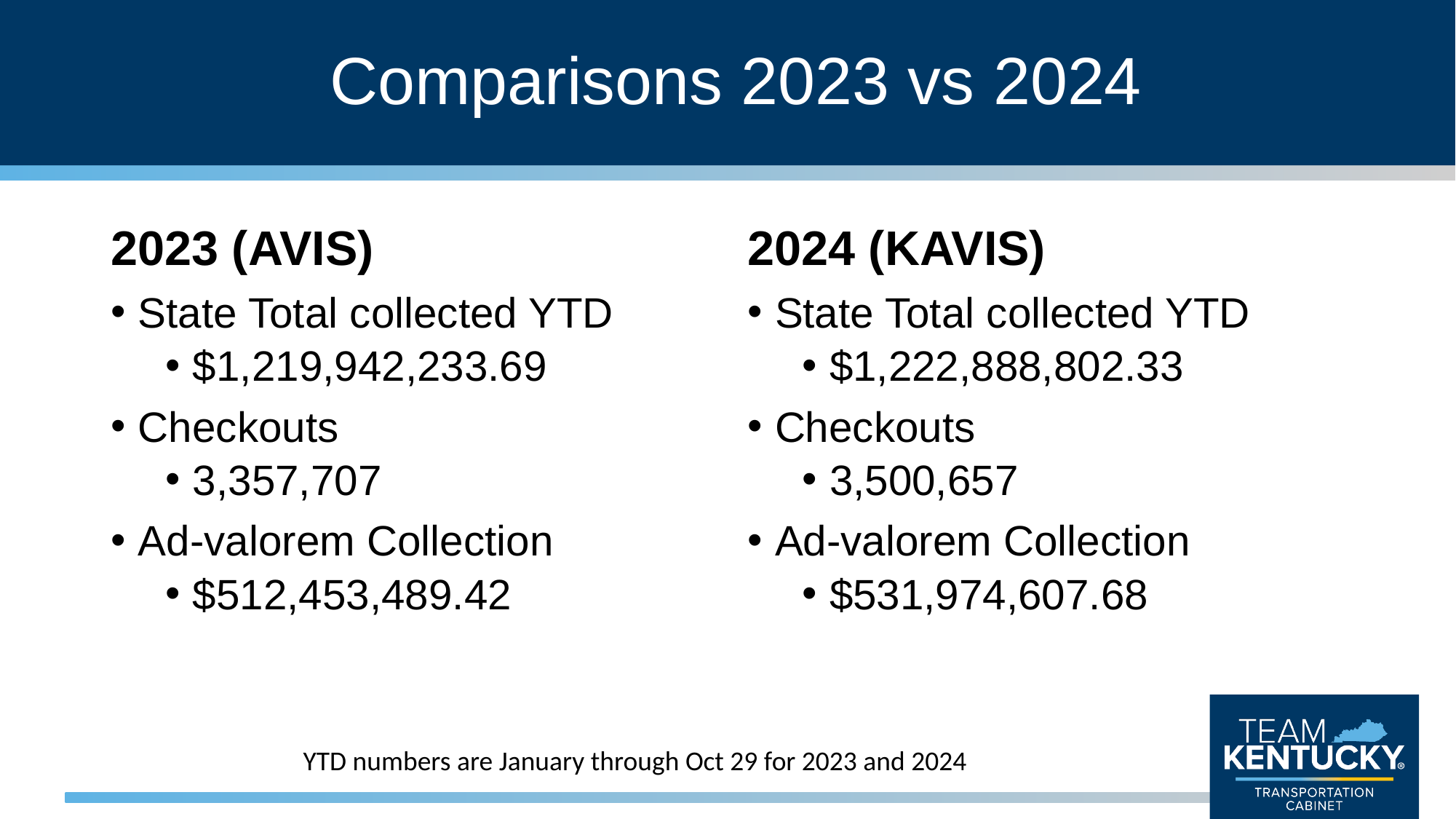

# Comparisons 2023 vs 2024
2023 (AVIS)
State Total collected YTD
$1,219,942,233.69
Checkouts
3,357,707
Ad-valorem Collection
$512,453,489.42

2024 (KAVIS)
State Total collected YTD
$1,222,888,802.33
Checkouts
3,500,657
Ad-valorem Collection
$531,974,607.68

YTD numbers are January through Oct 29 for 2023 and 2024